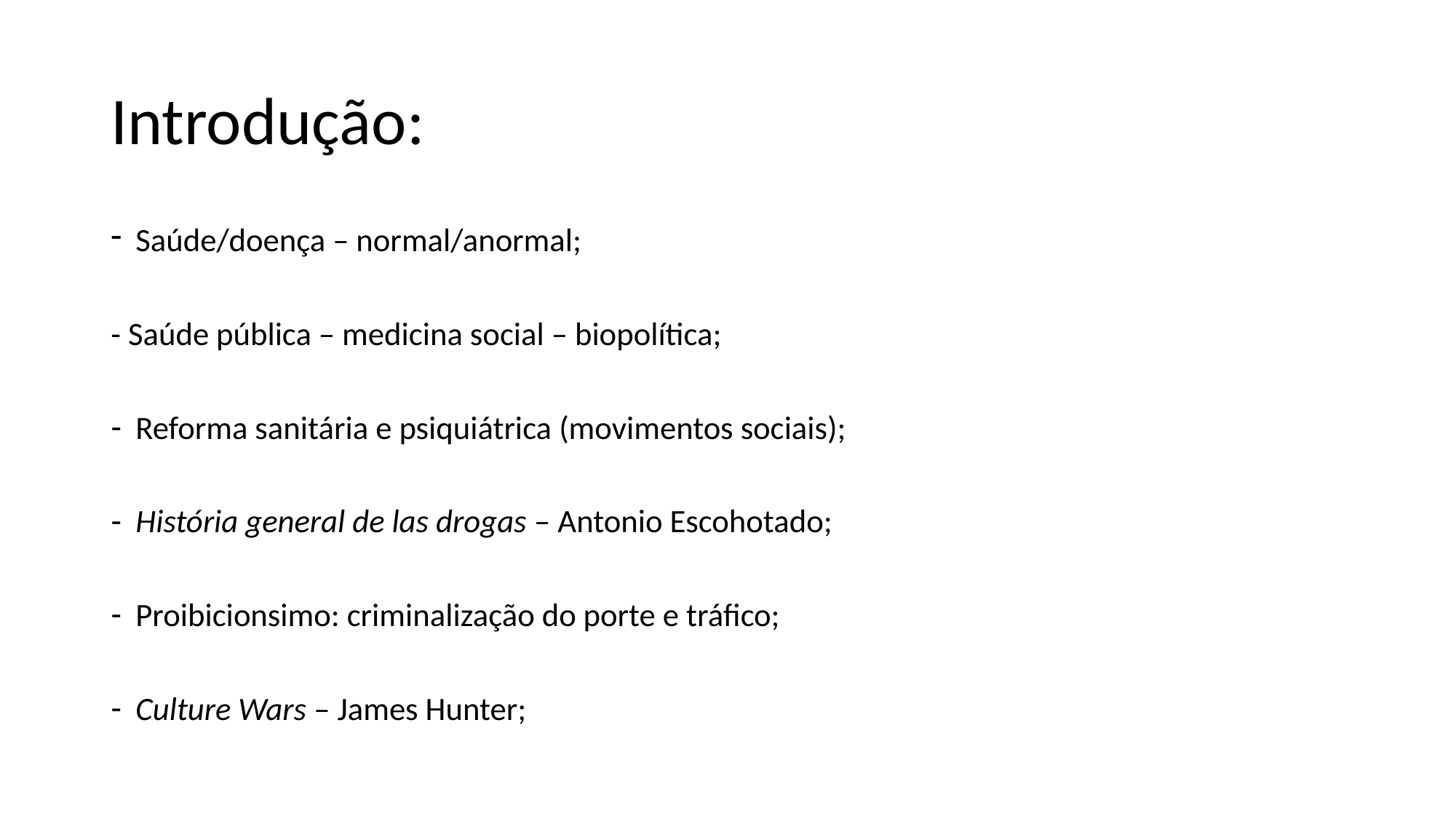

# Introdução:
Saúde/doença – normal/anormal;

- Saúde pública – medicina social – biopolítica;

Reforma sanitária e psiquiátrica (movimentos sociais);

História general de las drogas – Antonio Escohotado;

Proibicionsimo: criminalização do porte e tráfico;

Culture Wars – James Hunter;